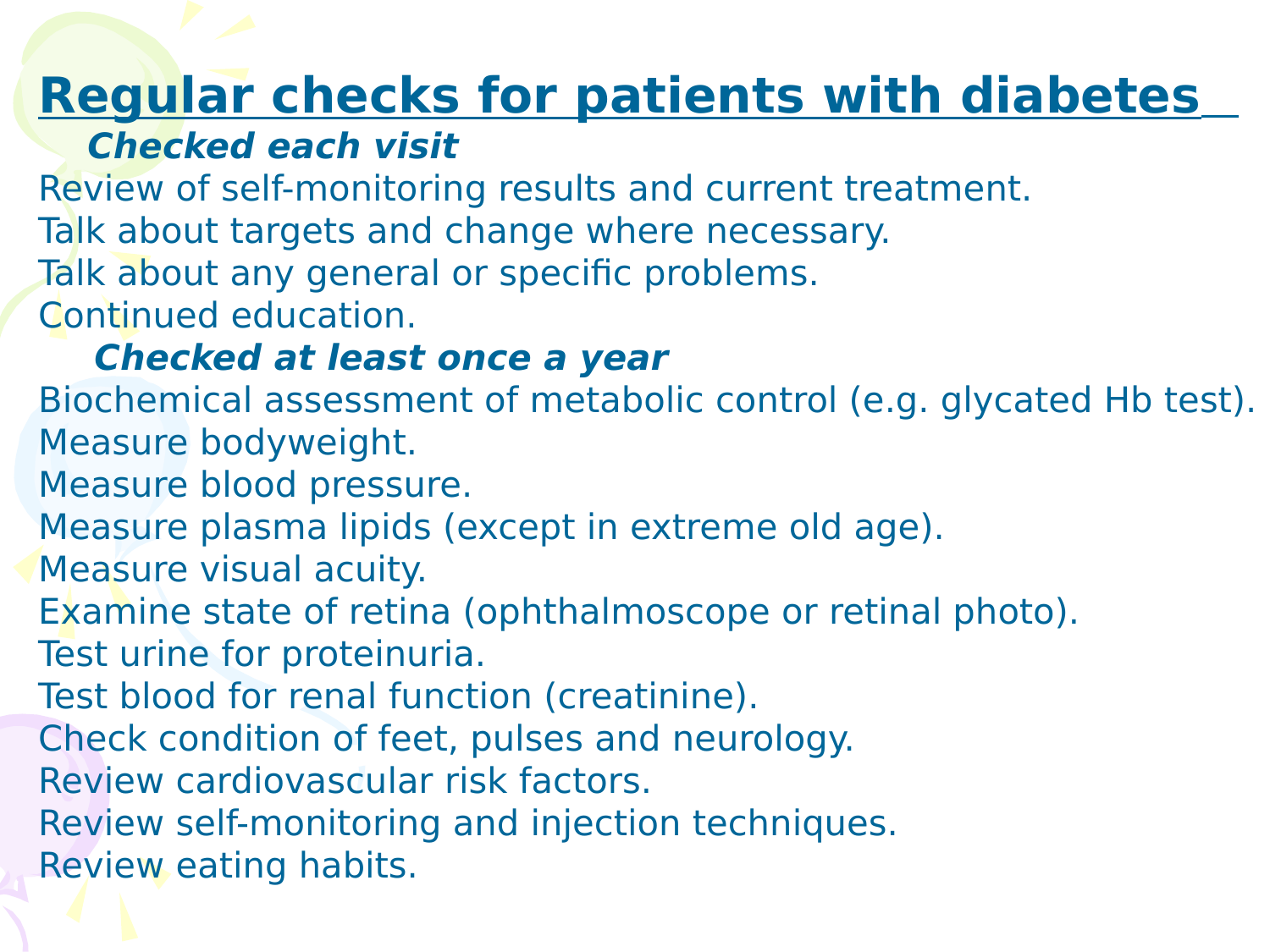

Regular checks for patients with diabetes
    Checked each visit
Review of self-monitoring results and current treatment.
Talk about targets and change where necessary.
Talk about any general or specific problems.
Continued education.
     Checked at least once a year
Biochemical assessment of metabolic control (e.g. glycated Hb test).
Measure bodyweight.
Measure blood pressure.
Measure plasma lipids (except in extreme old age).
Measure visual acuity.
Examine state of retina (ophthalmoscope or retinal photo).
Test urine for proteinuria.
Test blood for renal function (creatinine).
Check condition of feet, pulses and neurology.
Review cardiovascular risk factors.
Review self-monitoring and injection techniques.
Review eating habits.